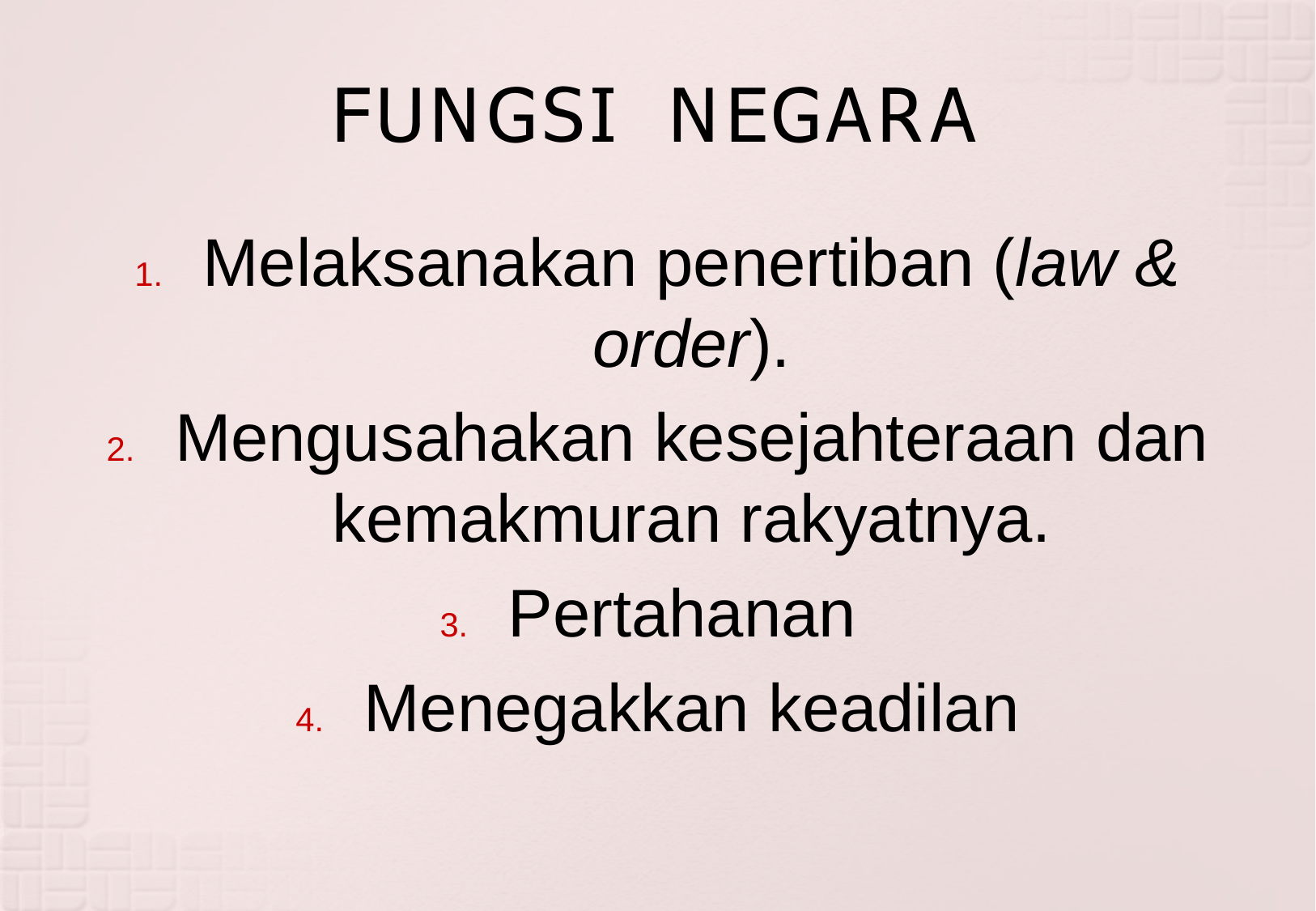

# FUNGSI  NEGARA
Melaksanakan penertiban (law & order).
Mengusahakan kesejahteraan dan kemakmuran rakyatnya.
Pertahanan
Menegakkan keadilan